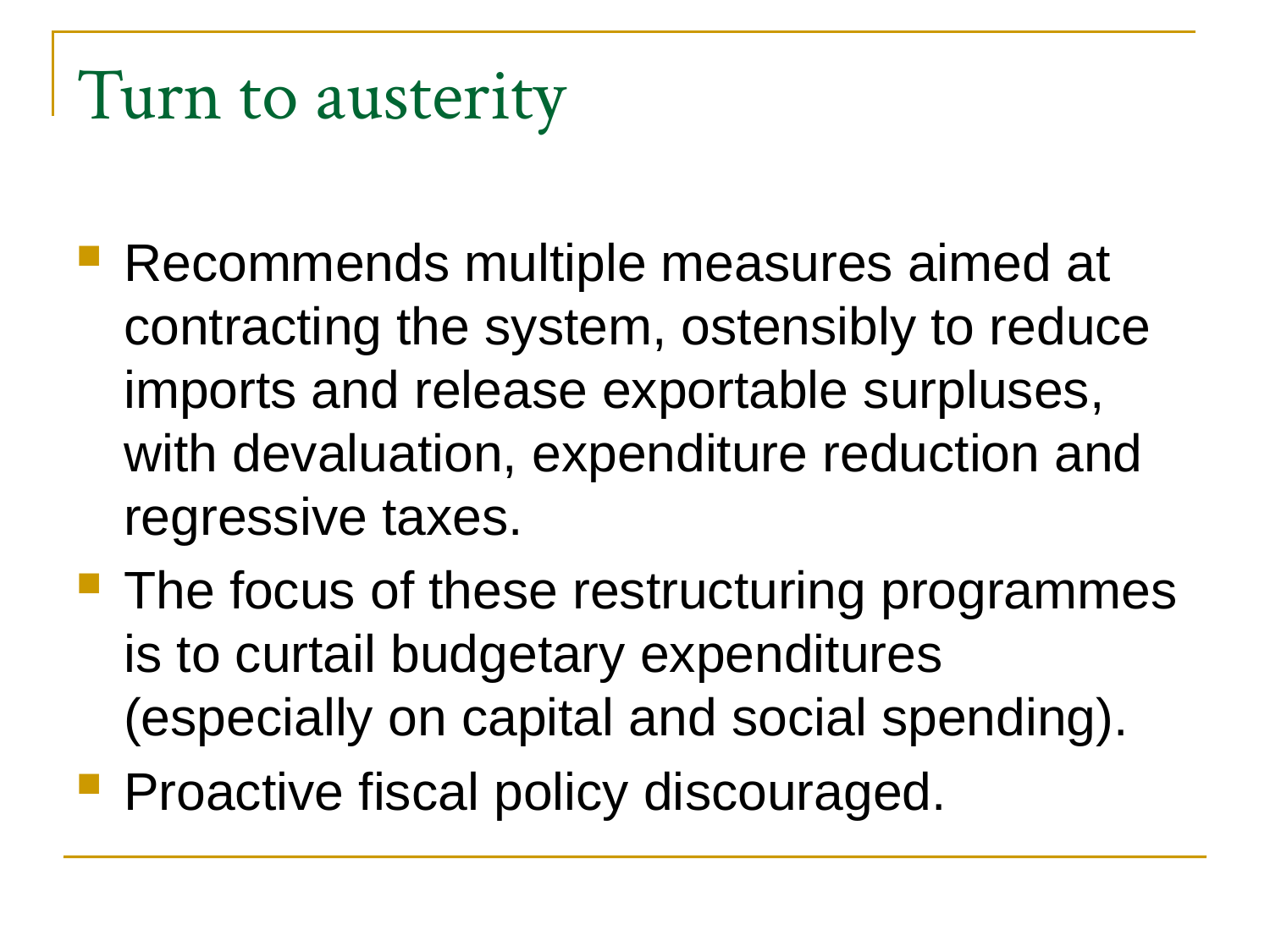

# Turn to austerity
Recommends multiple measures aimed at contracting the system, ostensibly to reduce imports and release exportable surpluses, with devaluation, expenditure reduction and regressive taxes.
The focus of these restructuring programmes is to curtail budgetary expenditures (especially on capital and social spending).
Proactive fiscal policy discouraged.